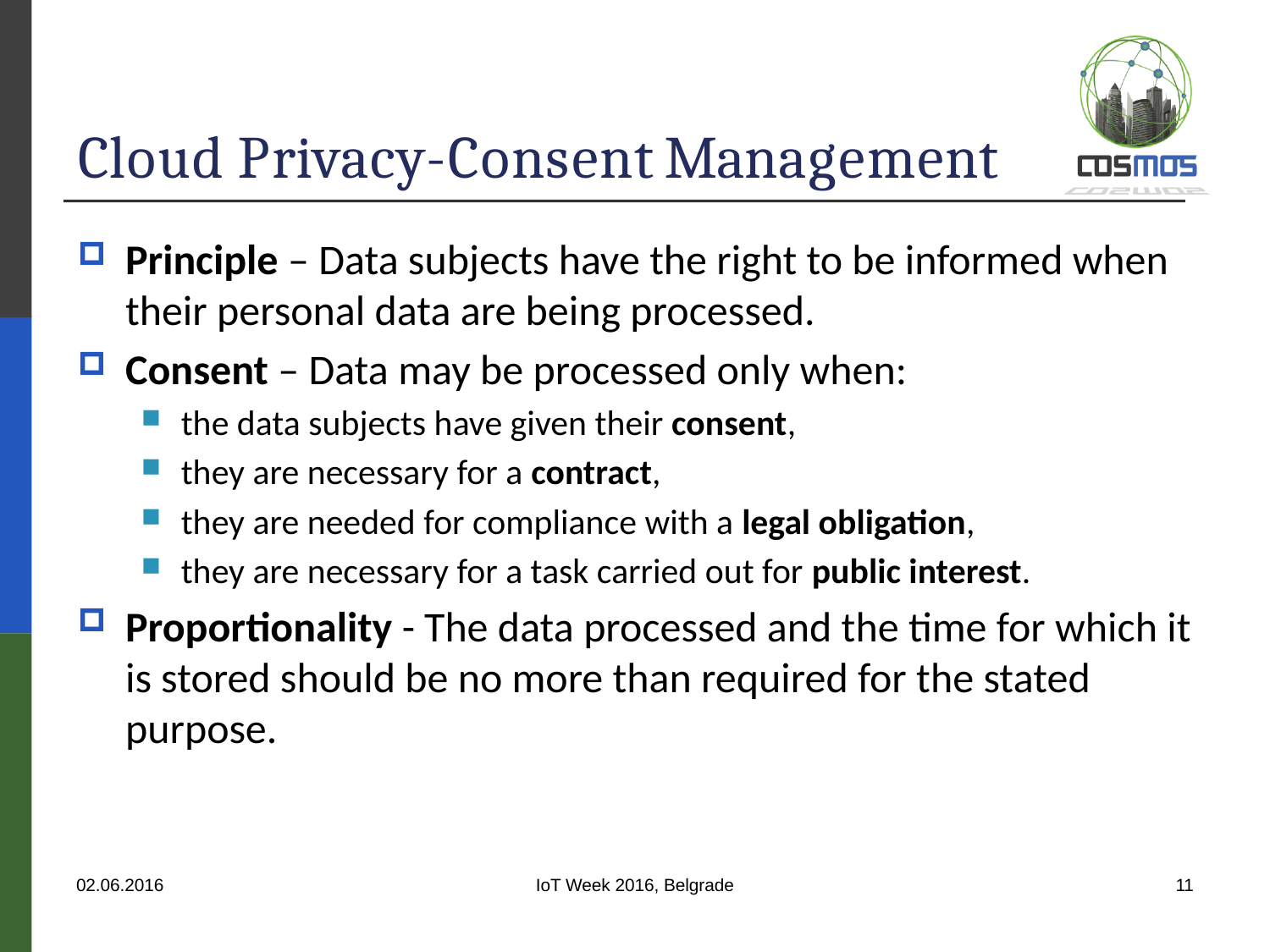

# Cloud Privacy-Consent Management
Principle – Data subjects have the right to be informed when their personal data are being processed.
Consent – Data may be processed only when:
the data subjects have given their consent,
they are necessary for a contract,
they are needed for compliance with a legal obligation,
they are necessary for a task carried out for public interest.
Proportionality - The data processed and the time for which it is stored should be no more than required for the stated purpose.
02.06.2016
IoT Week 2016, Belgrade
11